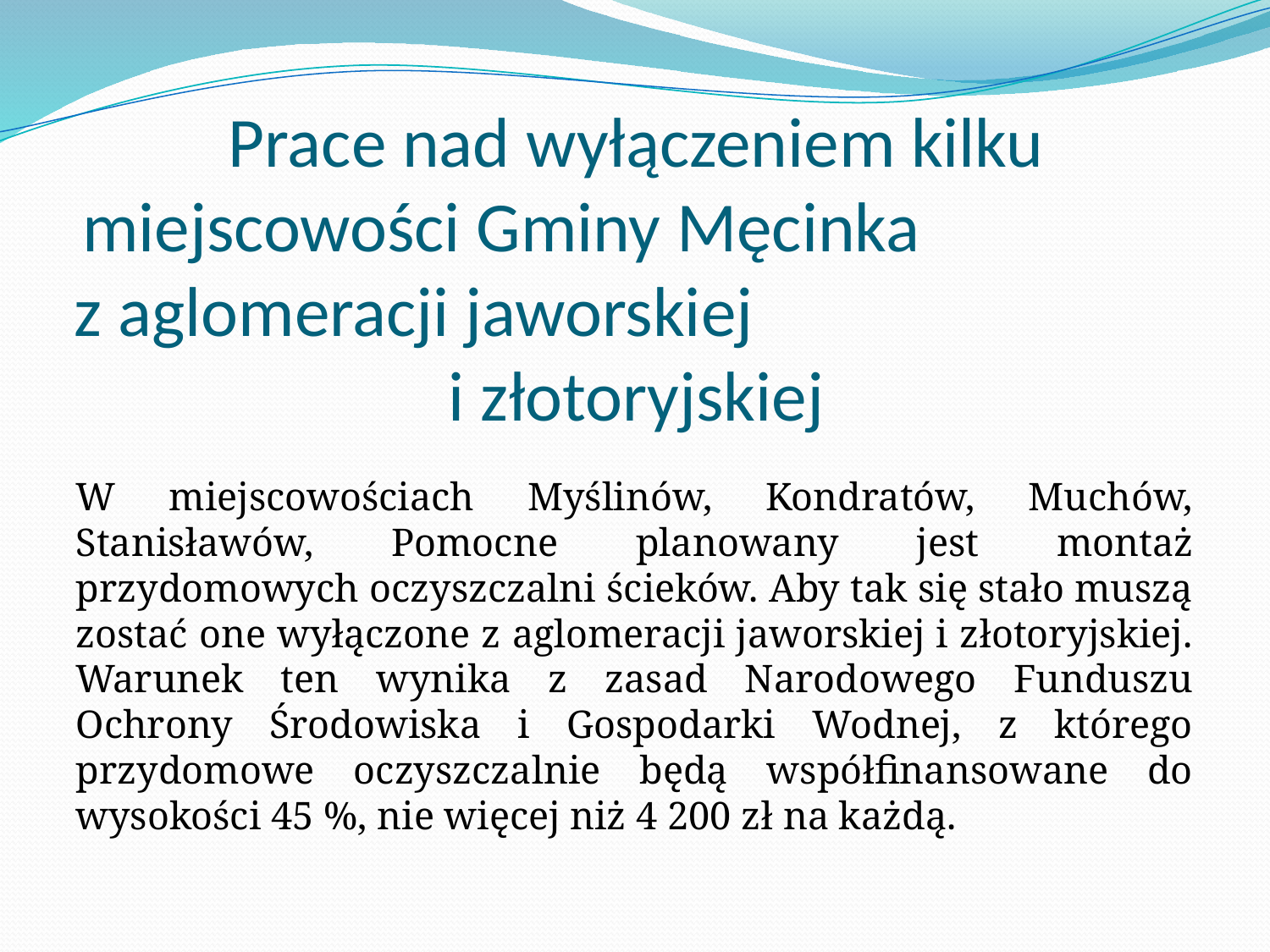

# Prace nad wyłączeniem kilku miejscowości Gminy Męcinka                  z aglomeracji jaworskiej                             i złotoryjskiej
W miejscowościach Myślinów, Kondratów, Muchów, Stanisławów, Pomocne planowany jest montaż przydomowych oczyszczalni ścieków. Aby tak się stało muszą zostać one wyłączone z aglomeracji jaworskiej i złotoryjskiej. Warunek ten wynika z zasad Narodowego Funduszu Ochrony Środowiska i Gospodarki Wodnej, z którego przydomowe oczyszczalnie będą współfinansowane do wysokości 45 %, nie więcej niż 4 200 zł na każdą.